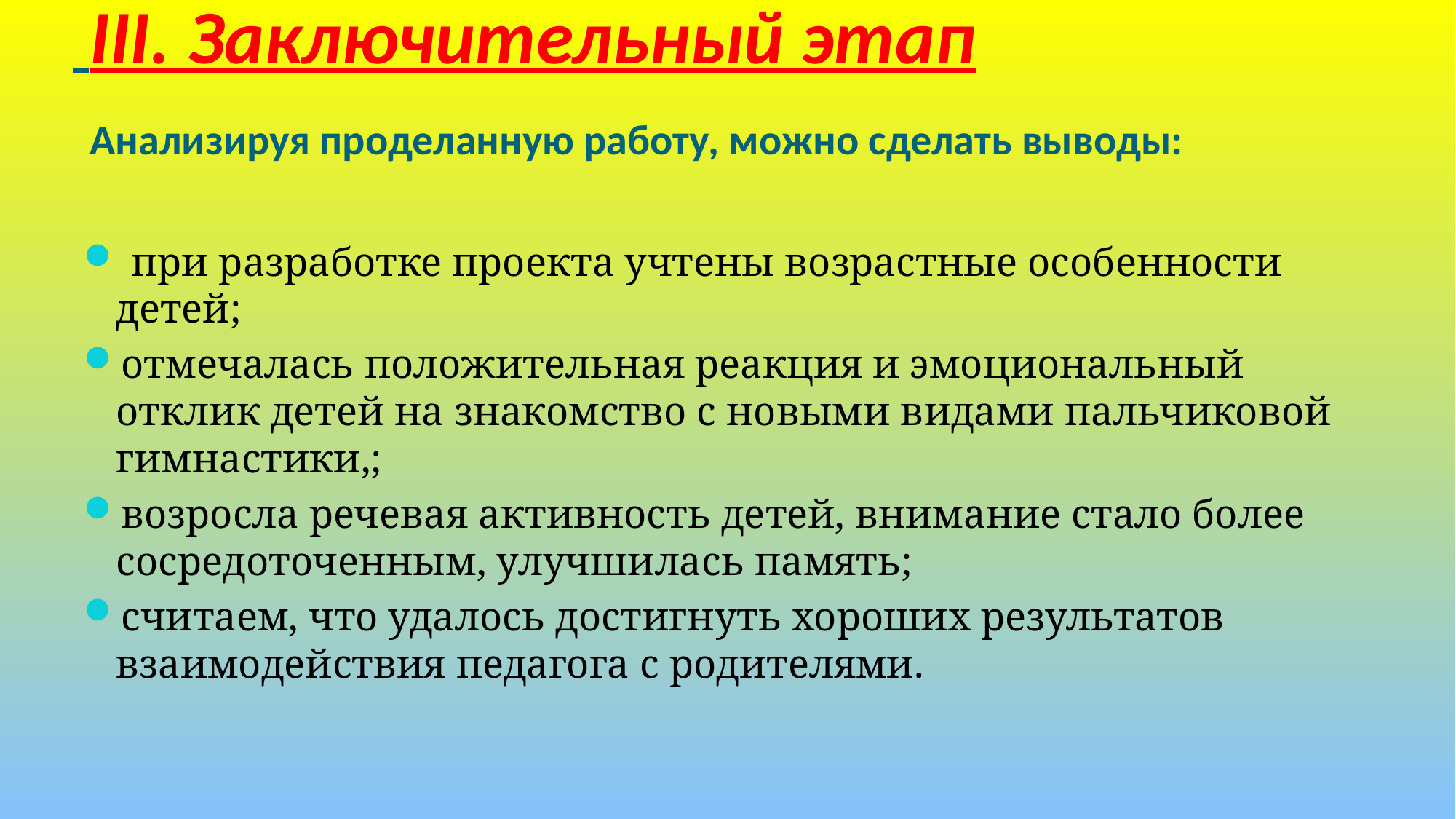

# III. Заключительный этап  Анализируя проделанную работу, можно сделать выводы:
 при разработке проекта учтены возрастные особенности детей;
отмечалась положительная реакция и эмоциональный отклик детей на знакомство с новыми видами пальчиковой гимнастики,;
возросла речевая активность детей, внимание стало более сосредоточенным, улучшилась память;
считаем, что удалось достигнуть хороших результатов взаимодействия педагога с родителями.